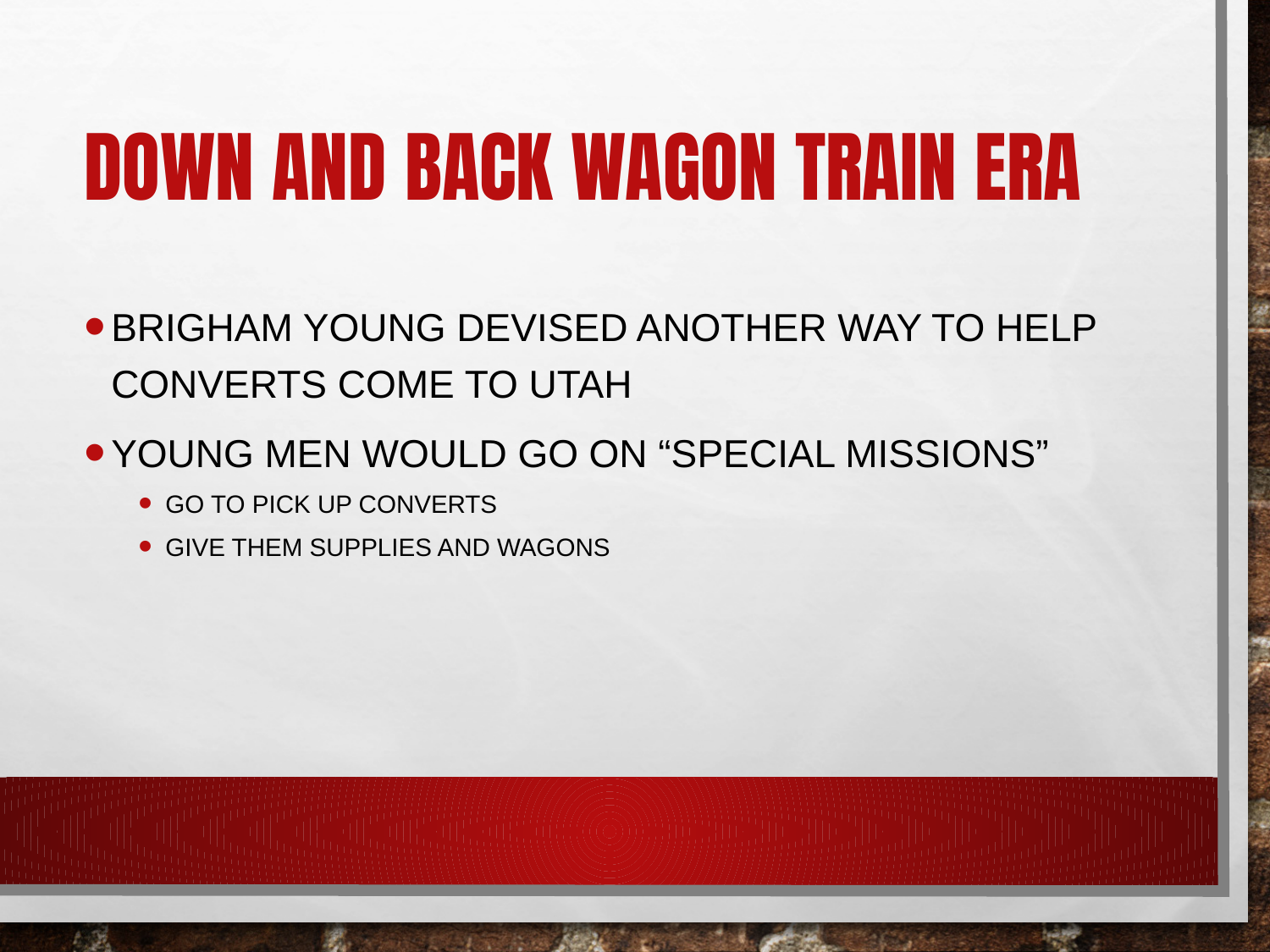

# Down and Back Wagon Train Era
Brigham Young devised another way to help converts come to Utah
Young men would go on “special missions”
Go to pick up converts
Give them supplies and wagons